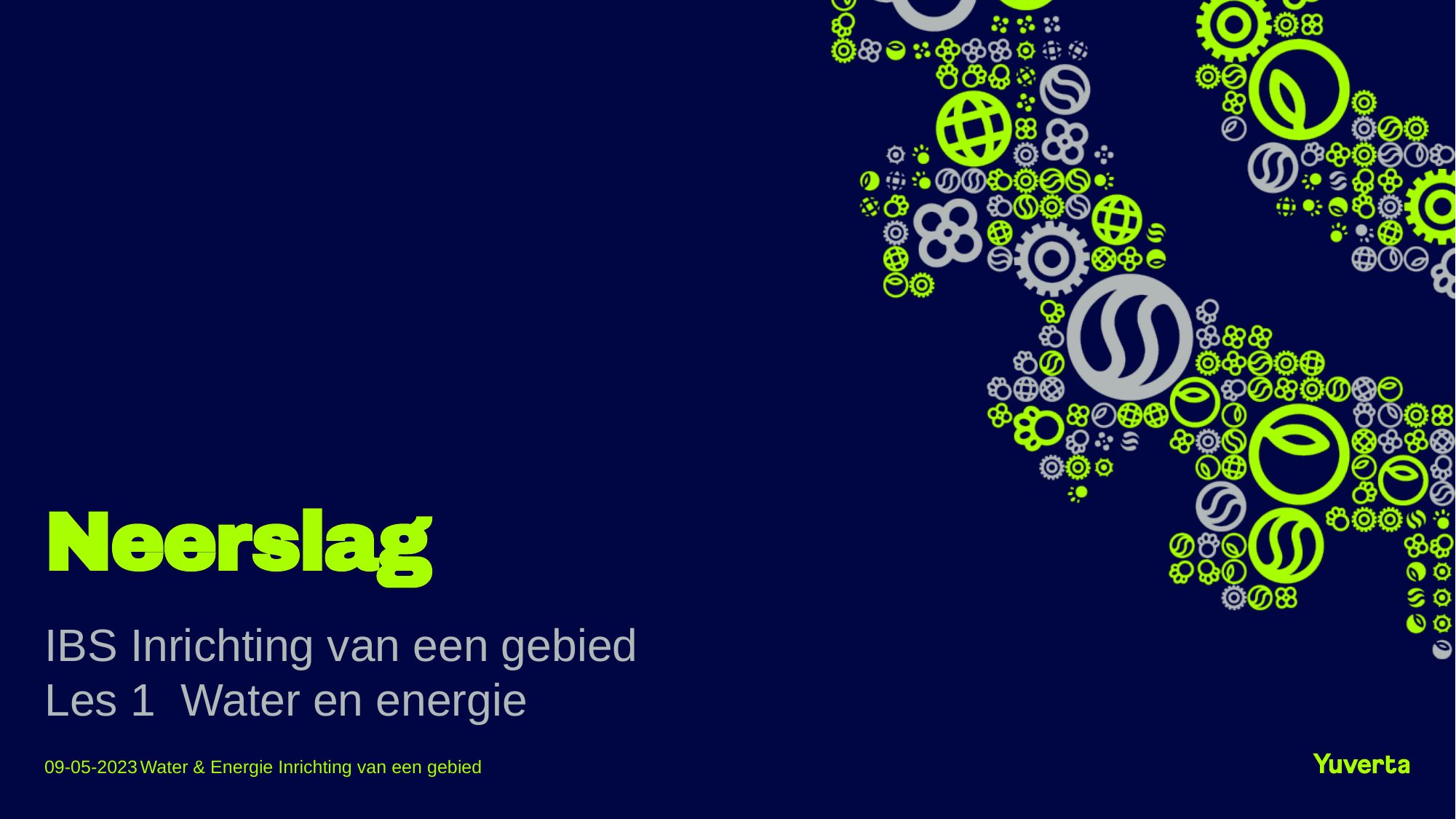

# Neerslag
IBS Inrichting van een gebied
Les 1  Water en energie
09-05-2023
Water & Energie Inrichting van een gebied
1